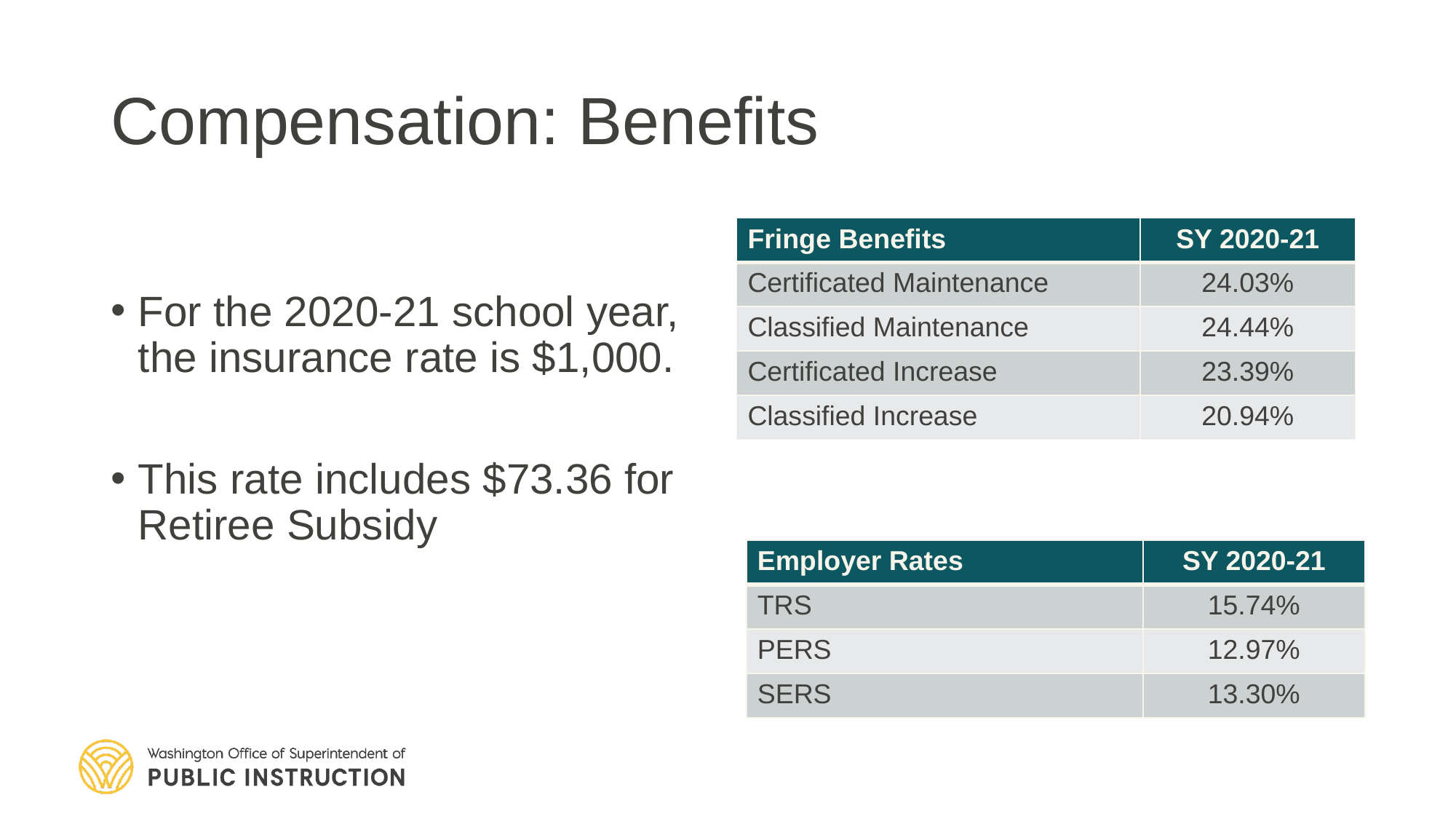

# Compensation: Benefits

For the 2020-21 school year, the insurance rate is $1,000.

This rate includes $73.36 for Retiree Subsidy
| Fringe Benefits | SY 2020-21 |
| --- | --- |
| Certificated Maintenance | 24.03% |
| Classified Maintenance | 24.44% |
| Certificated Increase | 23.39% |
| Classified Increase | 20.94% |
| Employer Rates | SY 2020-21 |
| --- | --- |
| TRS | 15.74% |
| PERS | 12.97% |
| SERS | 13.30% |